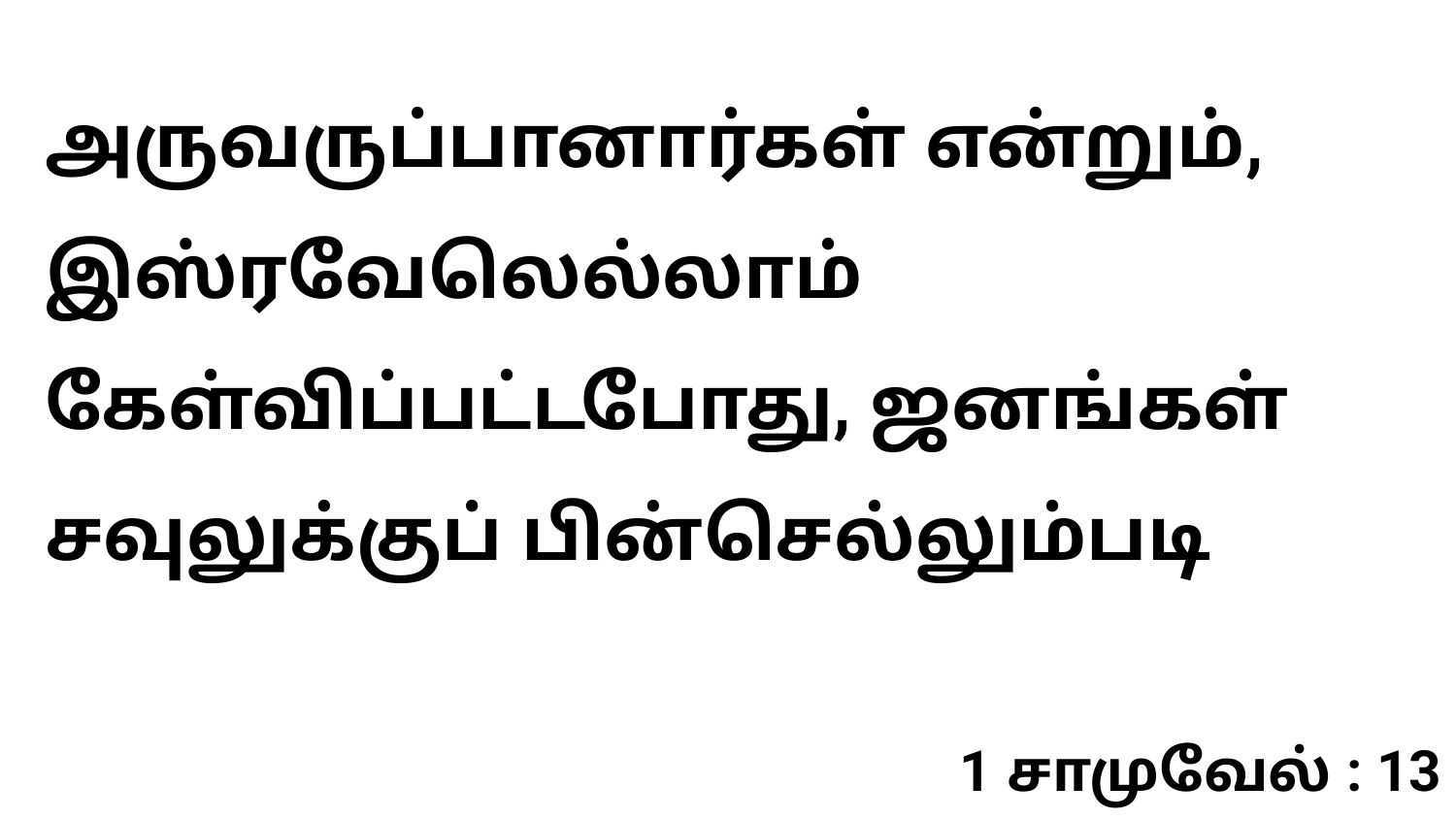

அருவருப்பானார்கள் என்றும், இஸ்ரவேலெல்லாம் கேள்விப்பட்டபோது, ஜனங்கள் சவுலுக்குப் பின்செல்லும்படி
1 சாமுவேல் : 13